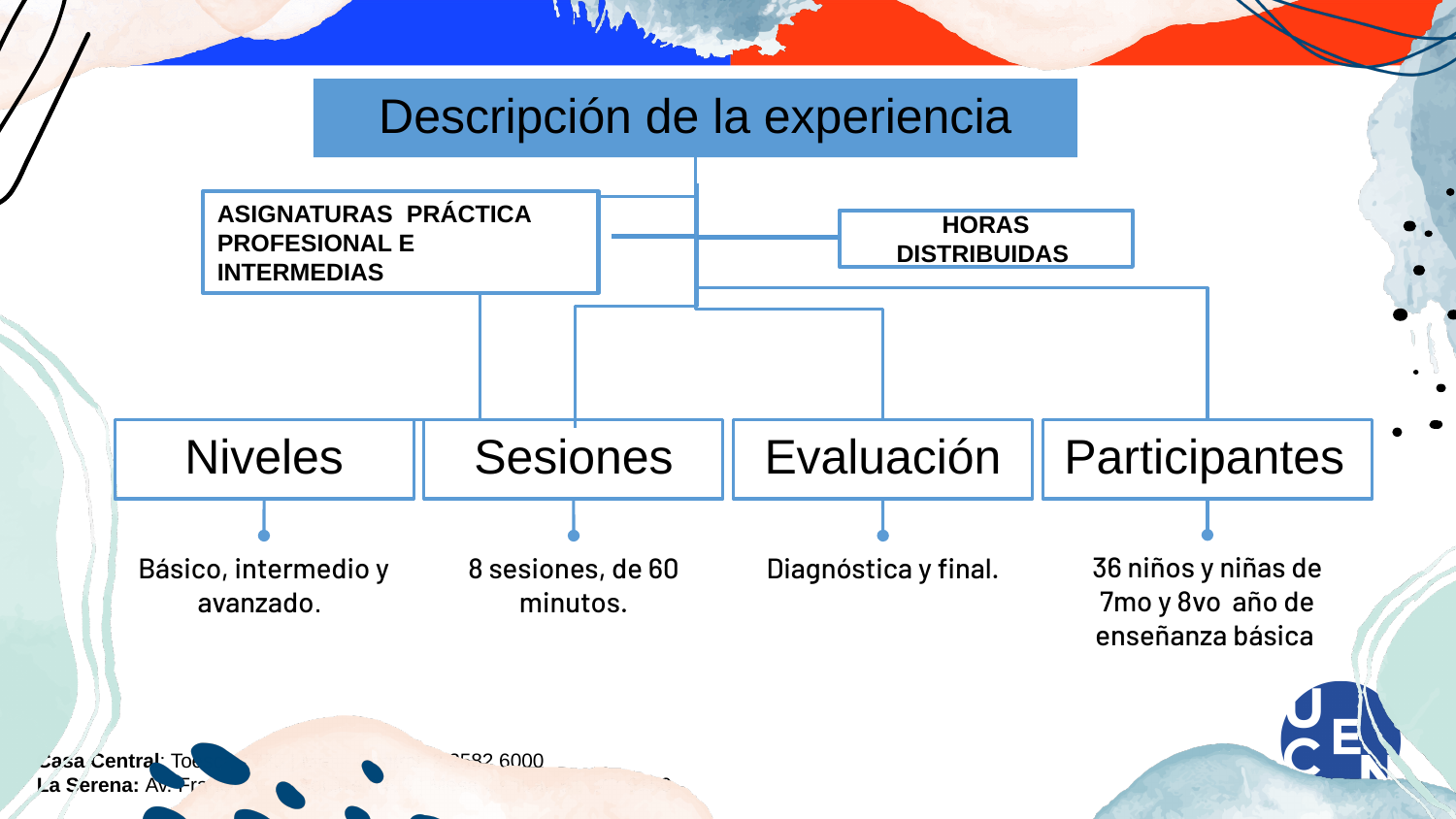

Descripción de la experiencia
ASIGNATURAS  PRÁCTICA PROFESIONAL E INTERMEDIAS
HORAS DISTRIBUIDAS
HORAS DITRIBUIDAS
Niveles
Sesiones
Evaluación
Participantes
36 niños y niñas de 7mo y 8vo  año de enseñanza básica
Básico, intermedio y avanzado.
8 sesiones, de 60 minutos.
Diagnóstica y final.